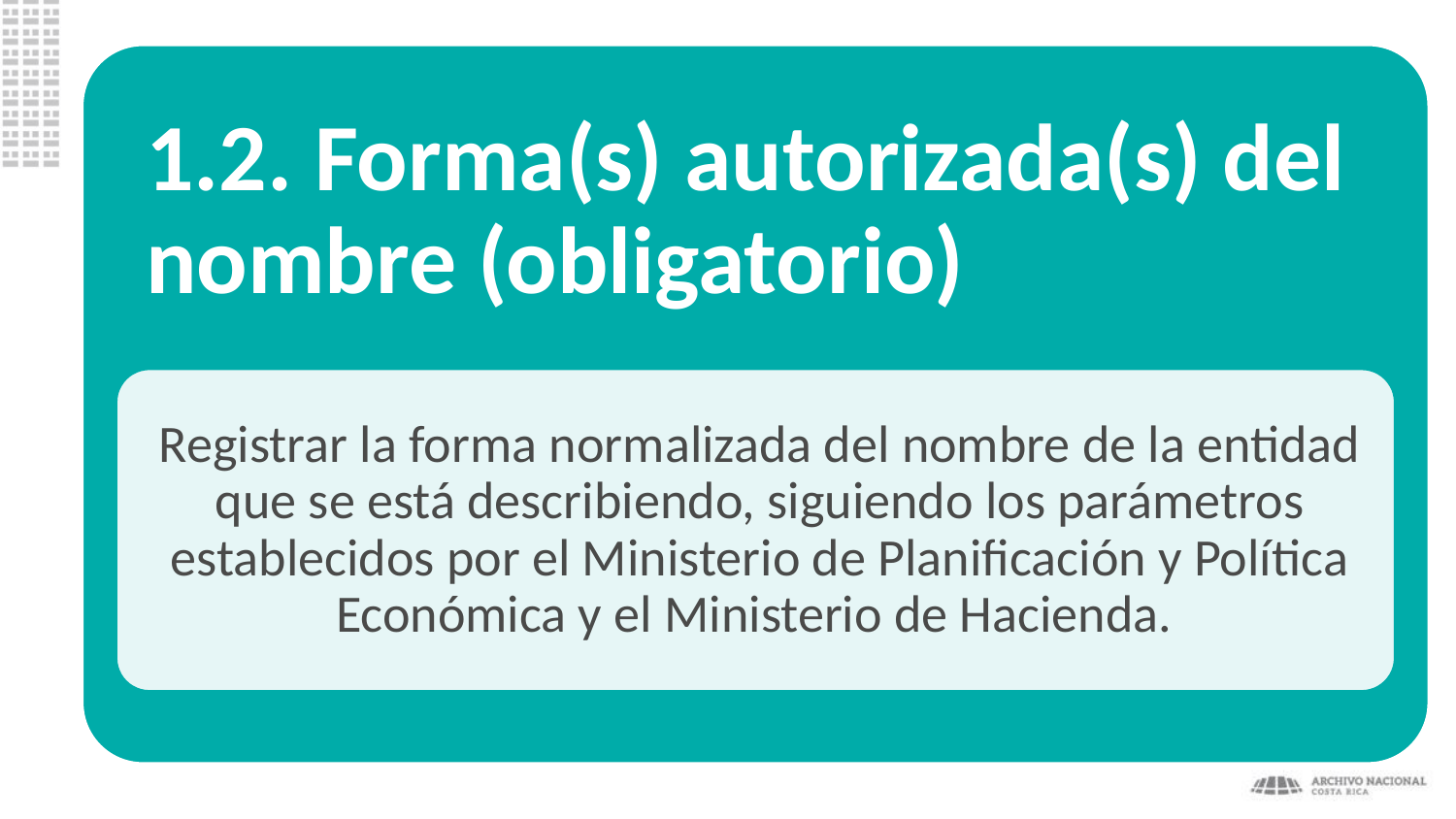

1.2. Forma(s) autorizada(s) del nombre (obligatorio)
Registrar la forma normalizada del nombre de la entidad que se está describiendo, siguiendo los parámetros establecidos por el Ministerio de Planificación y Política Económica y el Ministerio de Hacienda.